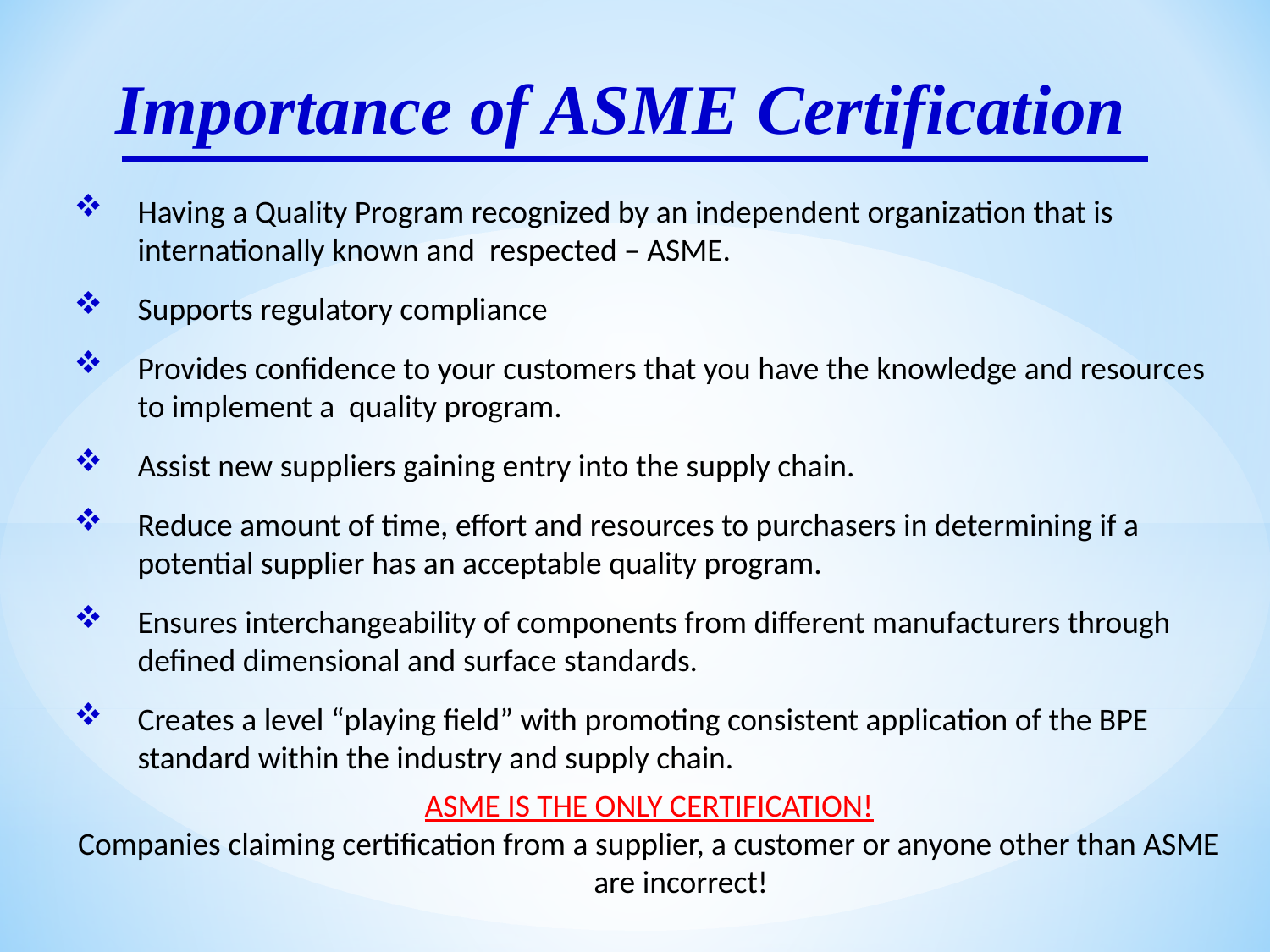

Importance of ASME Certification
Having a Quality Program recognized by an independent organization that is internationally known and  respected – ASME.
Supports regulatory compliance
Provides confidence to your customers that you have the knowledge and resources to implement a  quality program.
Assist new suppliers gaining entry into the supply chain.
Reduce amount of time, effort and resources to purchasers in determining if a potential supplier has an acceptable quality program.
Ensures interchangeability of components from different manufacturers through defined dimensional and surface standards.
Creates a level “playing field” with promoting consistent application of the BPE standard within the industry and supply chain.
ASME IS THE ONLY CERTIFICATION!
Companies claiming certification from a supplier, a customer or anyone other than ASME are incorrect!